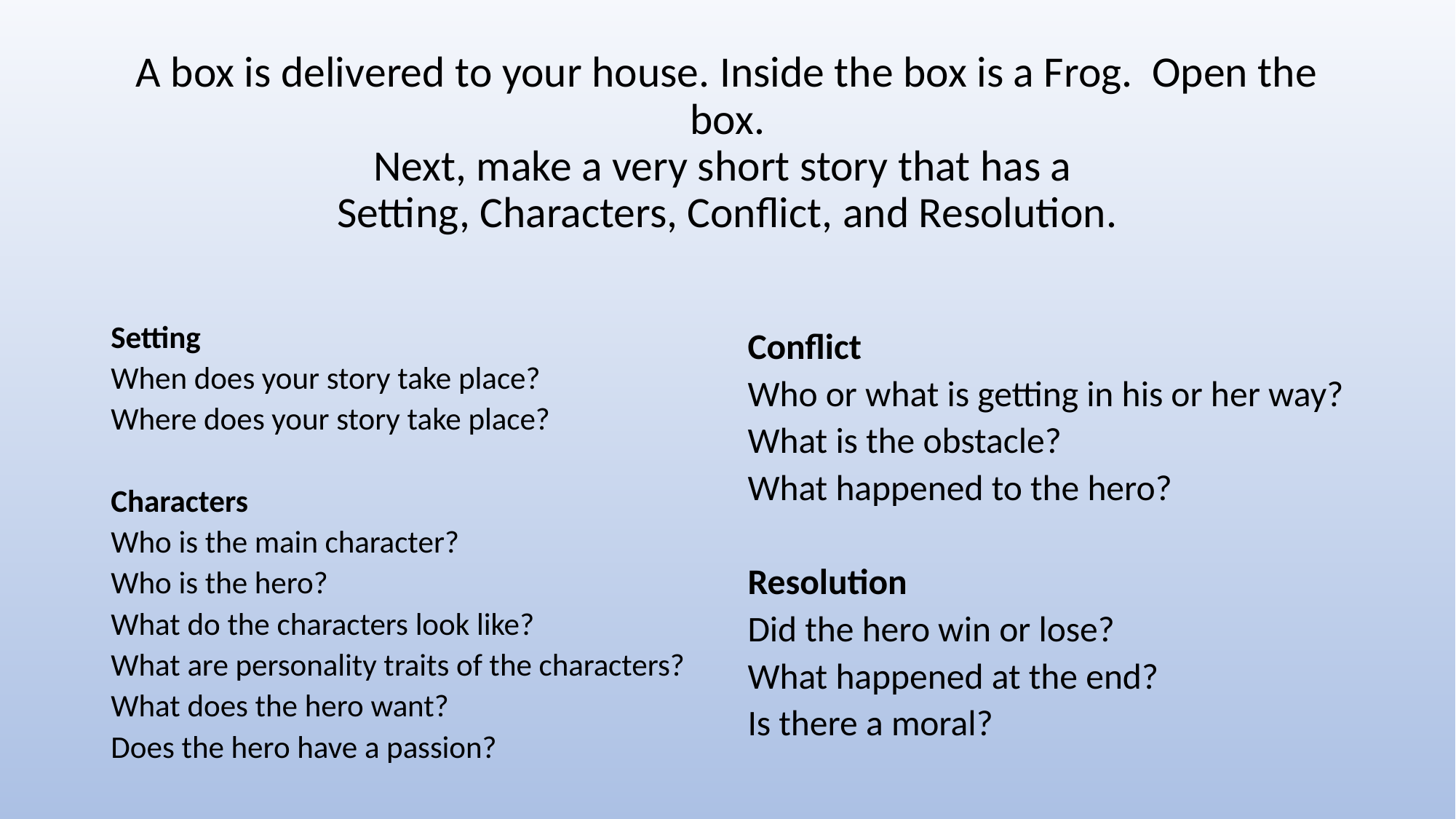

# A box is delivered to your house. Inside the box is a Frog.  Open the box. Next, make a very short story that has a Setting, Characters, Conflict, and Resolution.

Setting
When does your story take place?
Where does your story take place?

Characters
Who is the main character?
Who is the hero?
What do the characters look like?
What are personality traits of the characters?
What does the hero want?
Does the hero have a passion?

Conflict
Who or what is getting in his or her way?
What is the obstacle?
What happened to the hero?

Resolution
Did the hero win or lose?
What happened at the end?
Is there a moral?